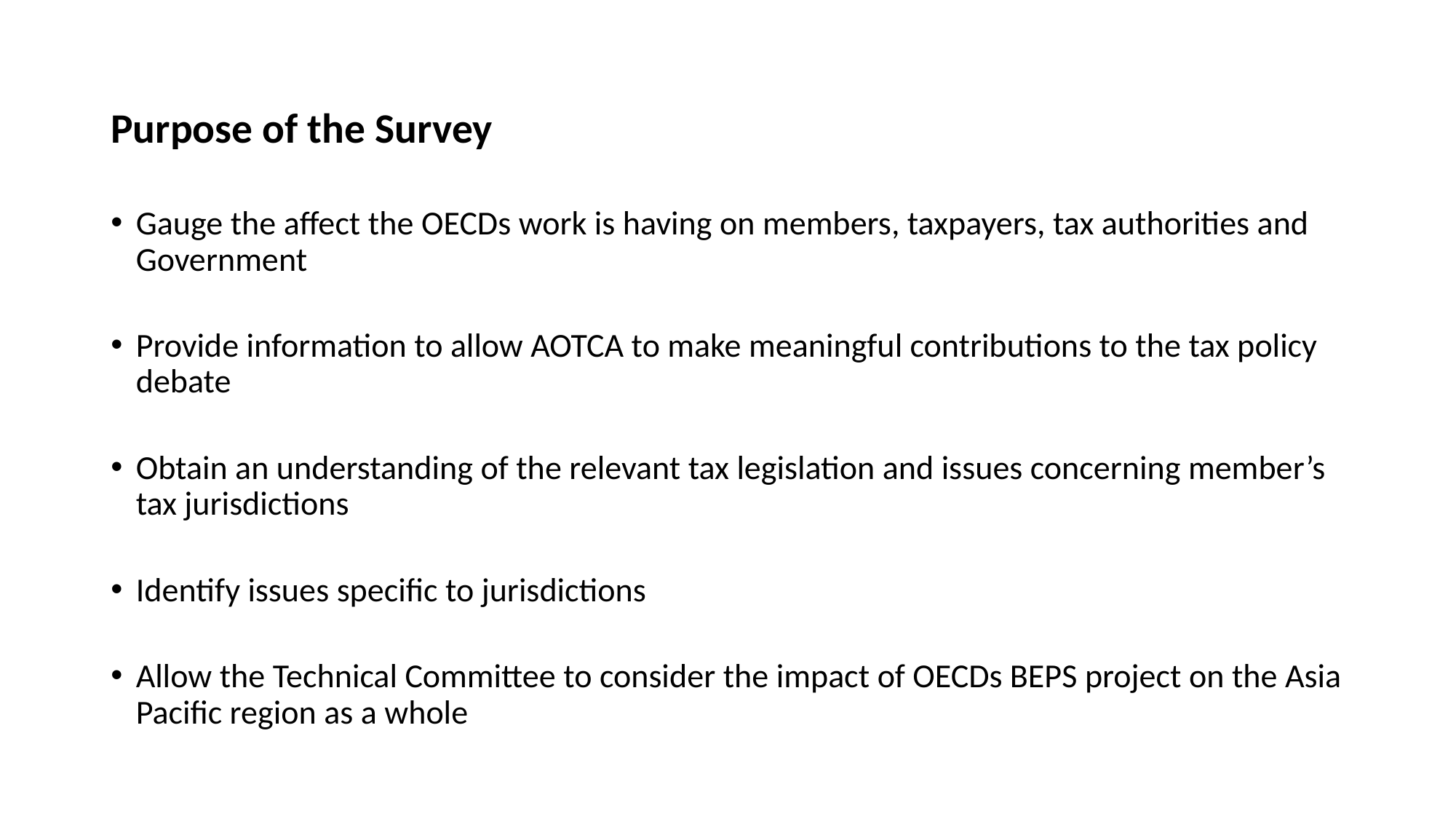

Purpose of the Survey
Gauge the affect the OECDs work is having on members, taxpayers, tax authorities and Government
Provide information to allow AOTCA to make meaningful contributions to the tax policy debate
Obtain an understanding of the relevant tax legislation and issues concerning member’s tax jurisdictions
Identify issues specific to jurisdictions
Allow the Technical Committee to consider the impact of OECDs BEPS project on the Asia Pacific region as a whole